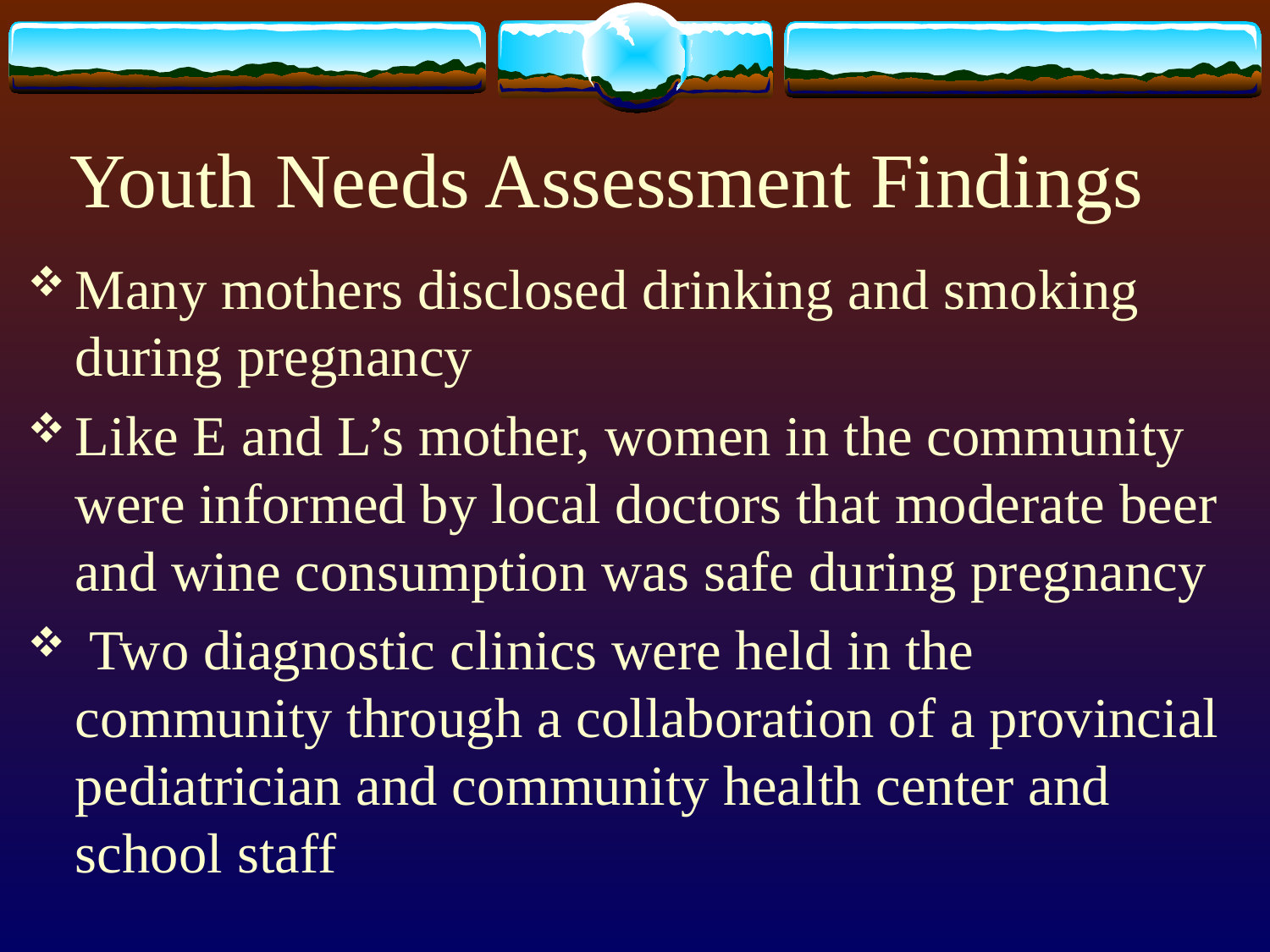

# Youth Needs Assessment Findings
Many mothers disclosed drinking and smoking during pregnancy
Like E and L’s mother, women in the community were informed by local doctors that moderate beer and wine consumption was safe during pregnancy
 Two diagnostic clinics were held in the community through a collaboration of a provincial pediatrician and community health center and school staff